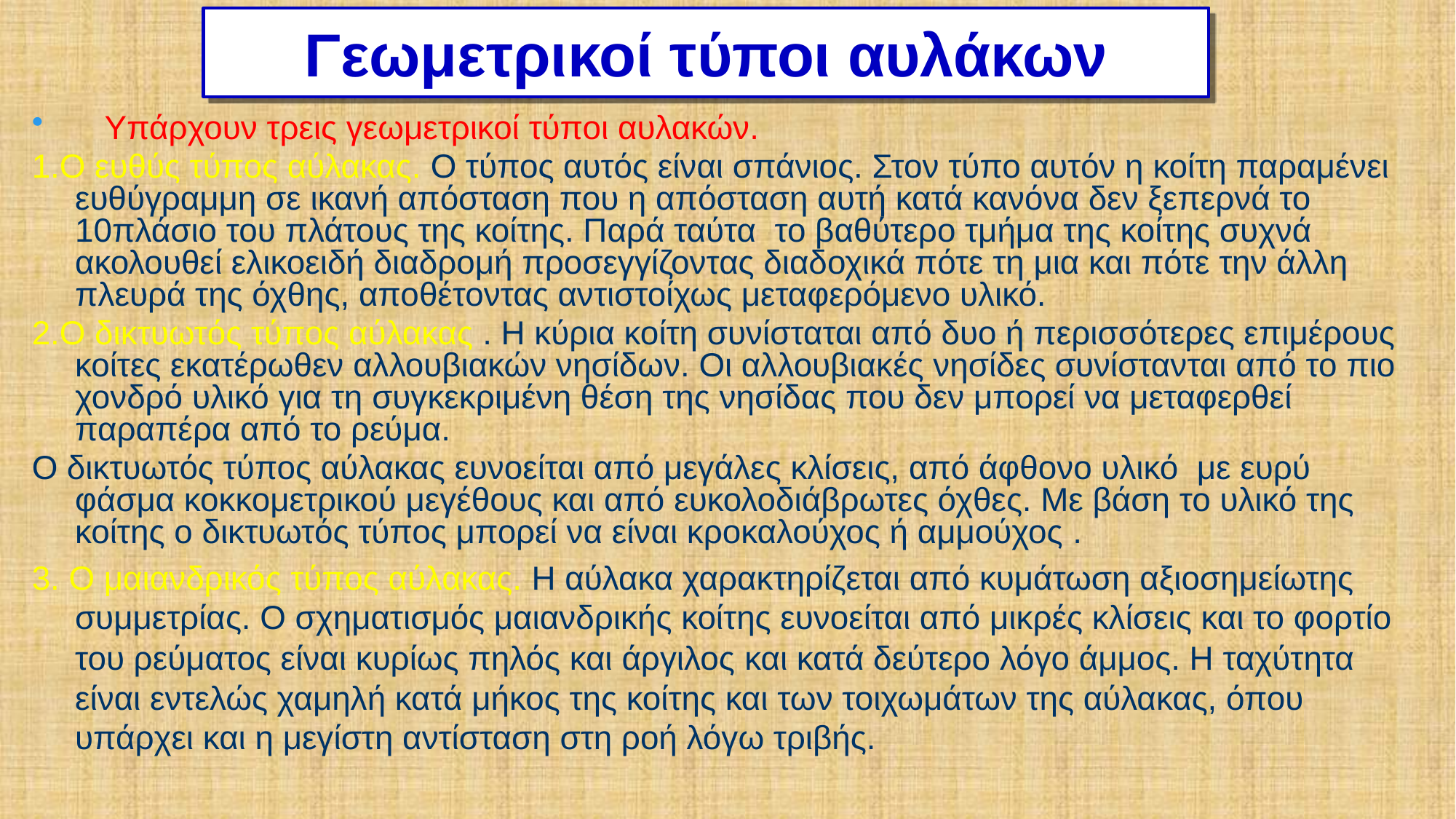

# Γεωμετρικοί τύποι αυλάκων
Υπάρχουν τρεις γεωμετρικοί τύποι αυλακών.
1.Ο ευθύς τύπος αύλακας. Ο τύπος αυτός είναι σπάνιος. Στον τύπο αυτόν η κοίτη παραμένει ευθύγραμμη σε ικανή απόσταση που η απόσταση αυτή κατά κανόνα δεν ξεπερνά το 10πλάσιο του πλάτους της κοίτης. Παρά ταύτα  το βαθύτερο τμήμα της κοίτης συχνά ακολουθεί ελικοειδή διαδρομή προσεγγίζοντας διαδοχικά πότε τη μια και πότε την άλλη πλευρά της όχθης, αποθέτοντας αντιστοίχως μεταφερόμενο υλικό.
2.Ο δικτυωτός τύπος αύλακας . Η κύρια κοίτη συνίσταται από δυο ή περισσότερες επιμέρους κοίτες εκατέρωθεν αλλουβιακών νησίδων. Οι αλλουβιακές νησίδες συνίστανται από το πιο χονδρό υλικό για τη συγκεκριμένη θέση της νησίδας που δεν μπορεί να μεταφερθεί παραπέρα από το ρεύμα.
Ο δικτυωτός τύπος αύλακας ευνοείται από μεγάλες κλίσεις, από άφθονο υλικό  με ευρύ φάσμα κοκκομετρικού μεγέθους και από ευκολοδιάβρωτες όχθες. Με βάση το υλικό της κοίτης ο δικτυωτός τύπος μπορεί να είναι κροκαλούχος ή αμμούχος .
3. Ο μαιανδρικός τύπος αύλακας. Η αύλακα χαρακτηρίζεται από κυμάτωση αξιοσημείωτης συμμετρίας. Ο σχηματισμός μαιανδρικής κοίτης ευνοείται από μικρές κλίσεις και το φορτίο του ρεύματος είναι κυρίως πηλός και άργιλος και κατά δεύτερο λόγο άμμος. Η ταχύτητα είναι εντελώς χαμηλή κατά μήκος της κοίτης και των τοιχωμάτων της αύλακας, όπου υπάρχει και η μεγίστη αντίσταση στη ροή λόγω τριβής.